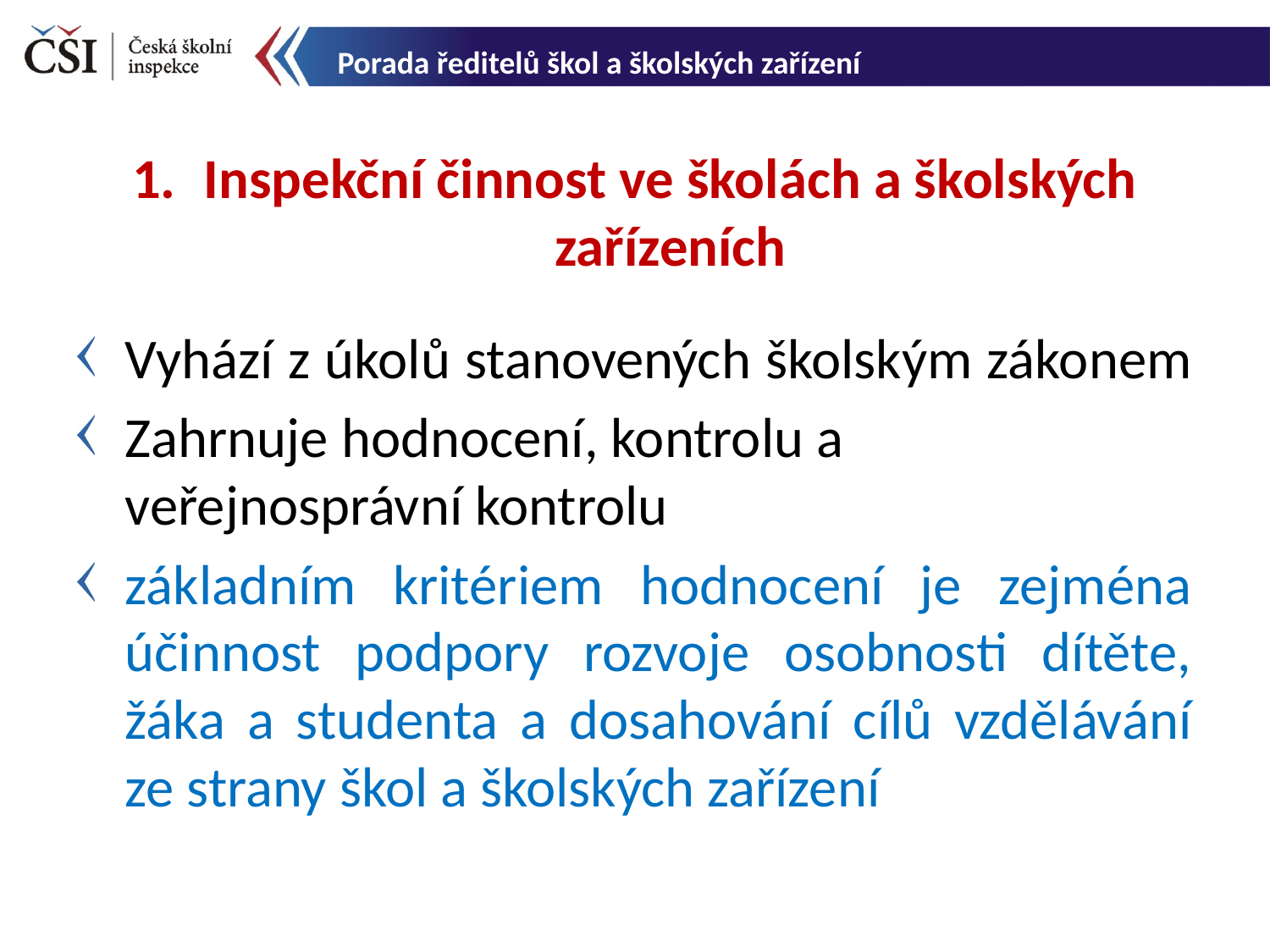

Porada ředitelů škol a školských zařízení

Inspekční činnost ve školách a školských zařízeních

Vyhází z úkolů stanovených školským zákonem
Zahrnuje hodnocení, kontrolu a veřejnosprávní kontrolu
základním kritériem hodnocení je zejména účinnost podpory rozvoje osobnosti dítěte, žáka a studenta a dosahování cílů vzdělávání ze strany škol a školských zařízení